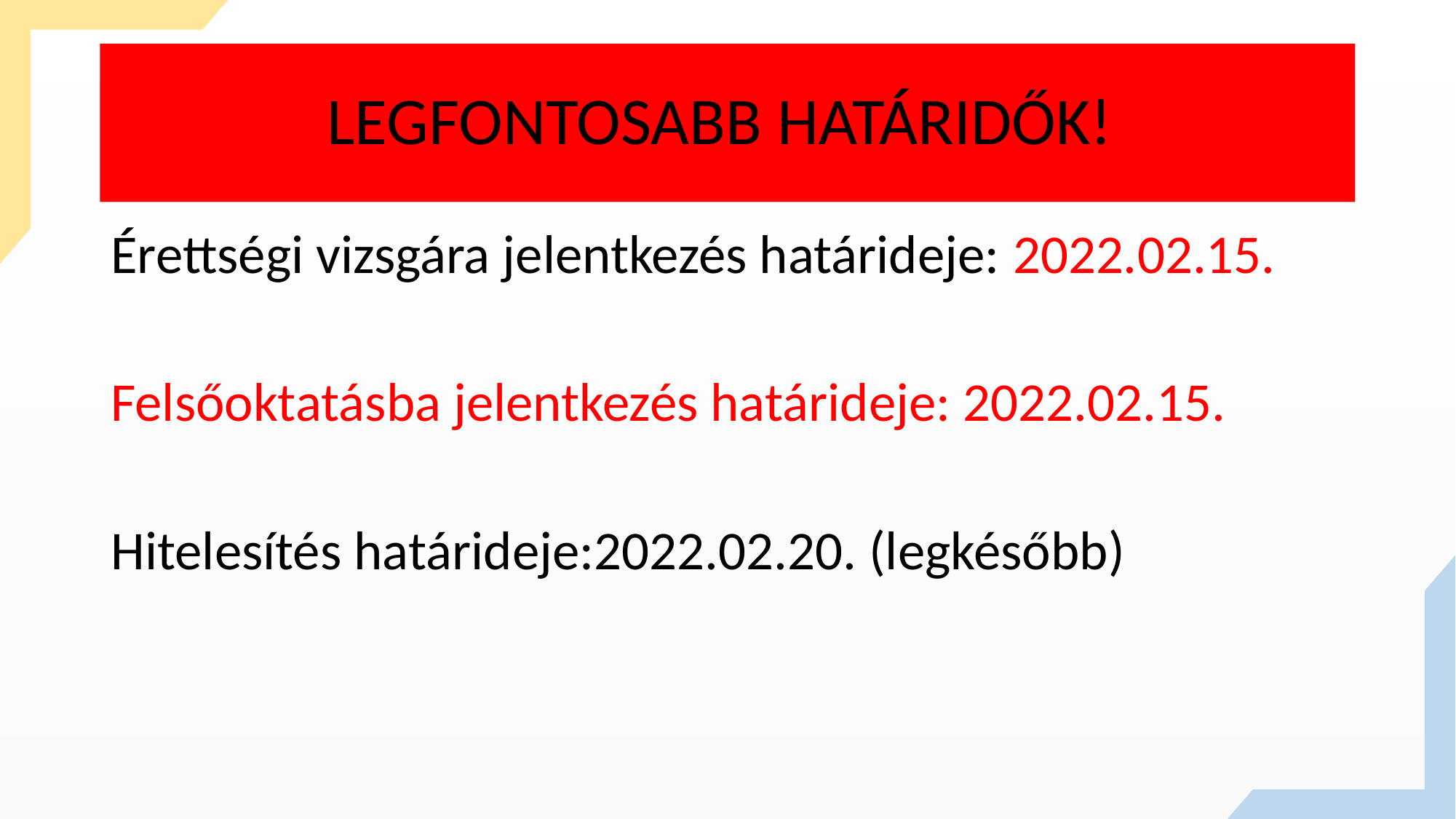

# LEGFONTOSABB HATÁRIDŐK!
Érettségi vizsgára jelentkezés határideje: 2022.02.15.

Felsőoktatásba jelentkezés határideje: 2022.02.15.

Hitelesítés határideje:2022.02.20. (legkésőbb)